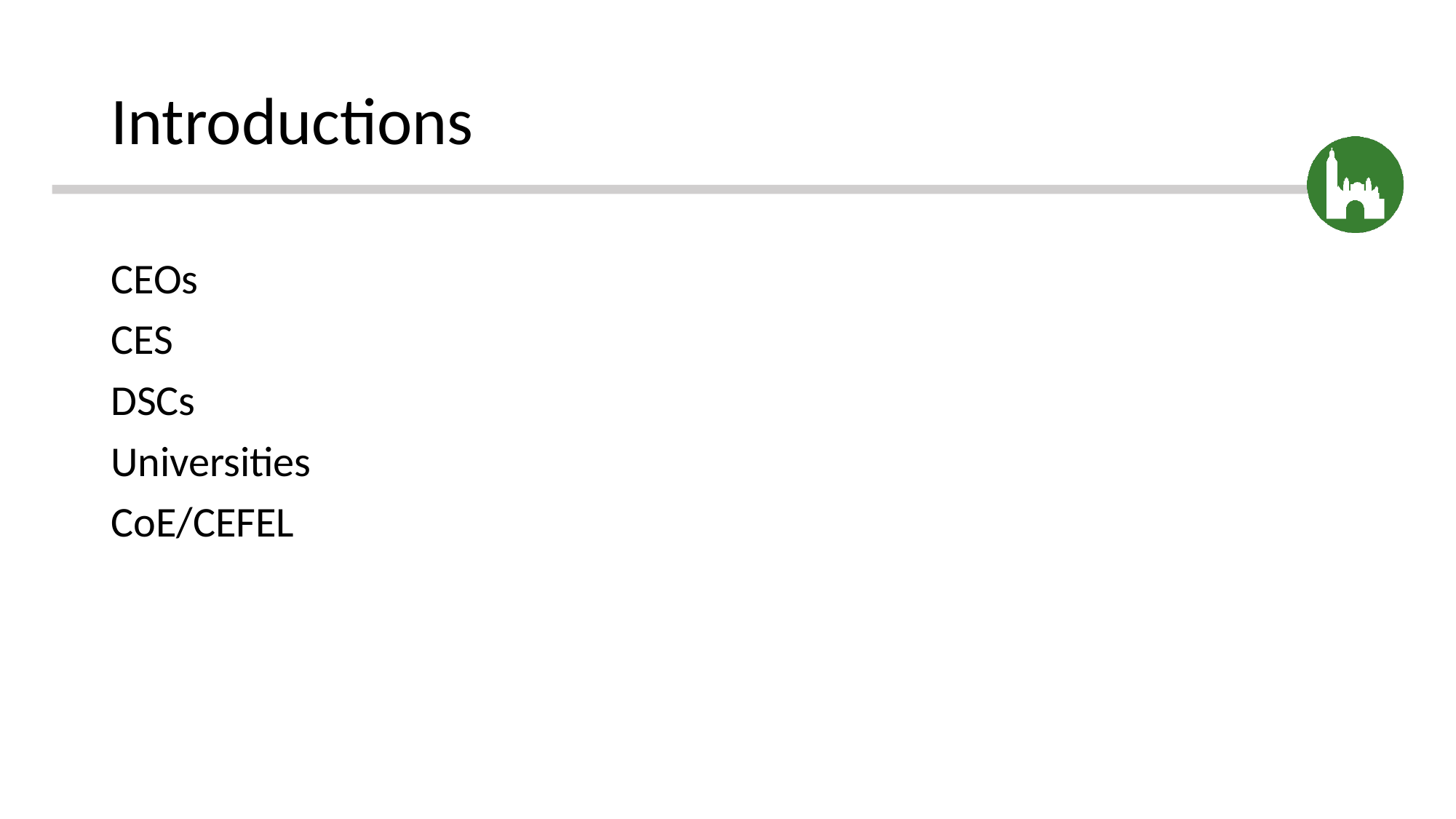

# Introductions
CEOs
CES
DSCs
Universities
CoE/CEFEL